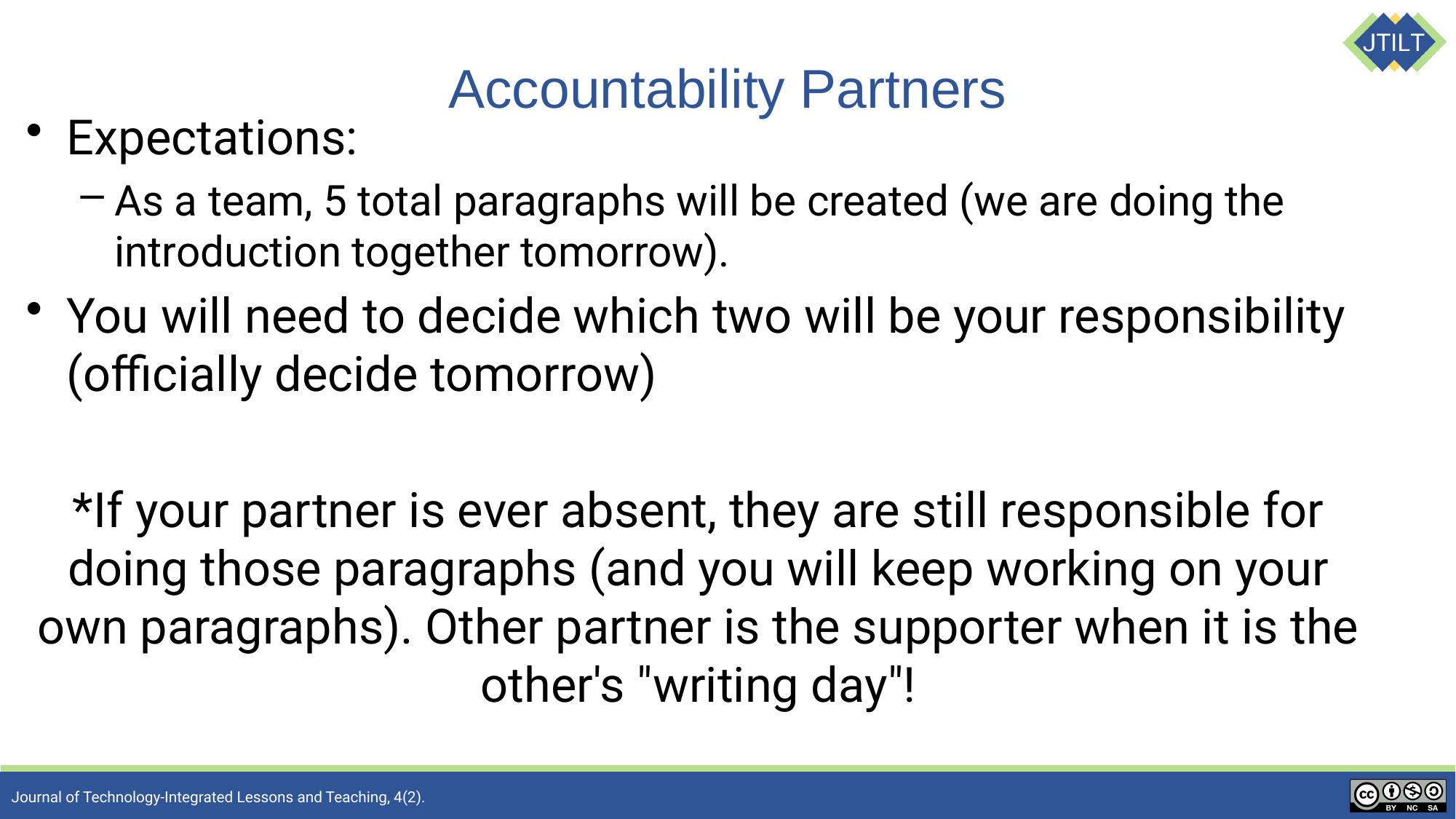

# Accountability Partners
Expectations:
As a team, 5 total paragraphs will be created (we are doing the introduction together tomorrow).
You will need to decide which two will be your responsibility (officially decide tomorrow)

*If your partner is ever absent, they are still responsible for doing those paragraphs (and you will keep working on your own paragraphs). Other partner is the supporter when it is the other's "writing day"!